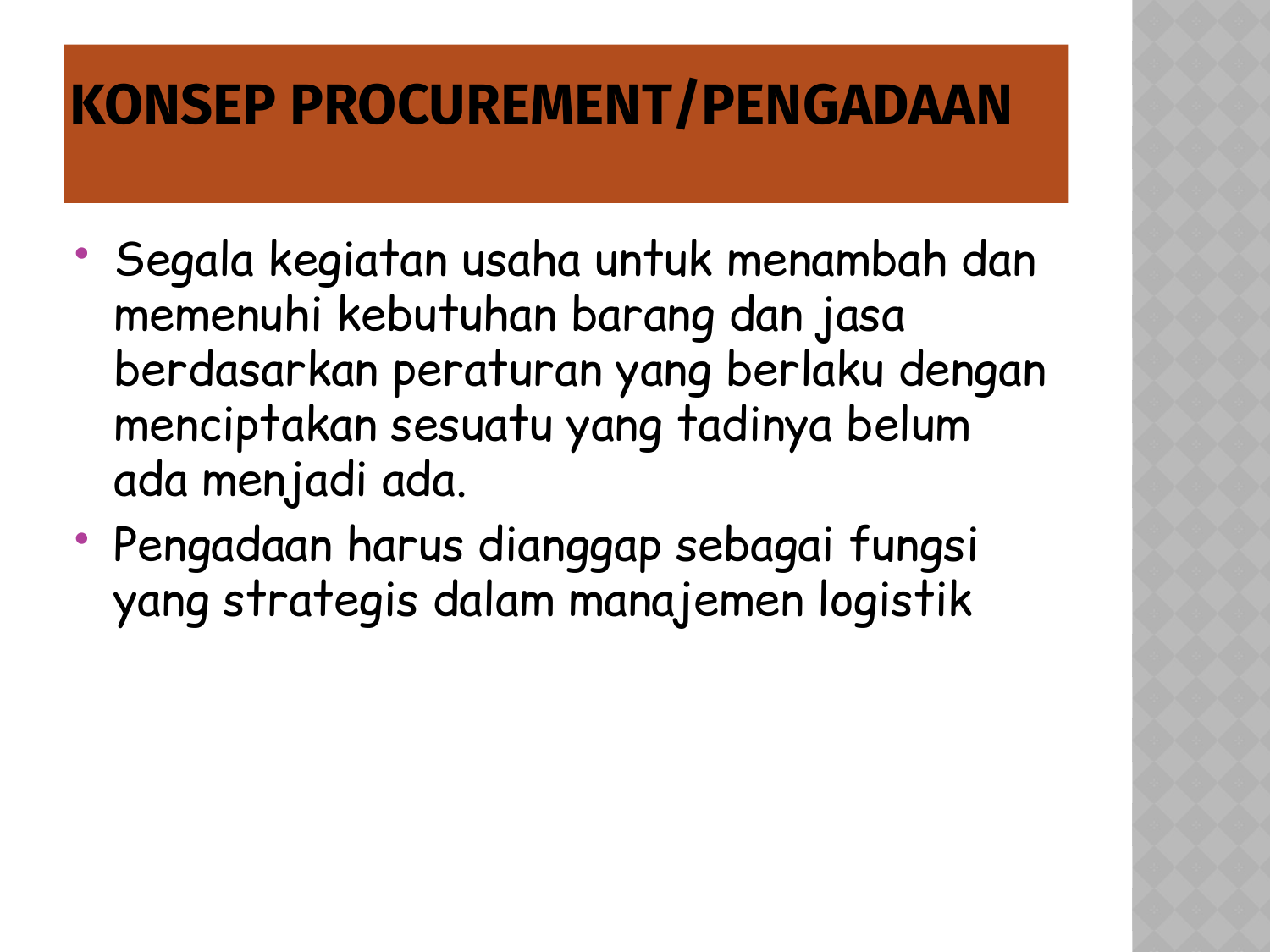

# KONSEP PROCUREMENT/PENGADAAN
Segala kegiatan usaha untuk menambah dan memenuhi kebutuhan barang dan jasa berdasarkan peraturan yang berlaku dengan menciptakan sesuatu yang tadinya belum ada menjadi ada.
Pengadaan harus dianggap sebagai fungsi yang strategis dalam manajemen logistik